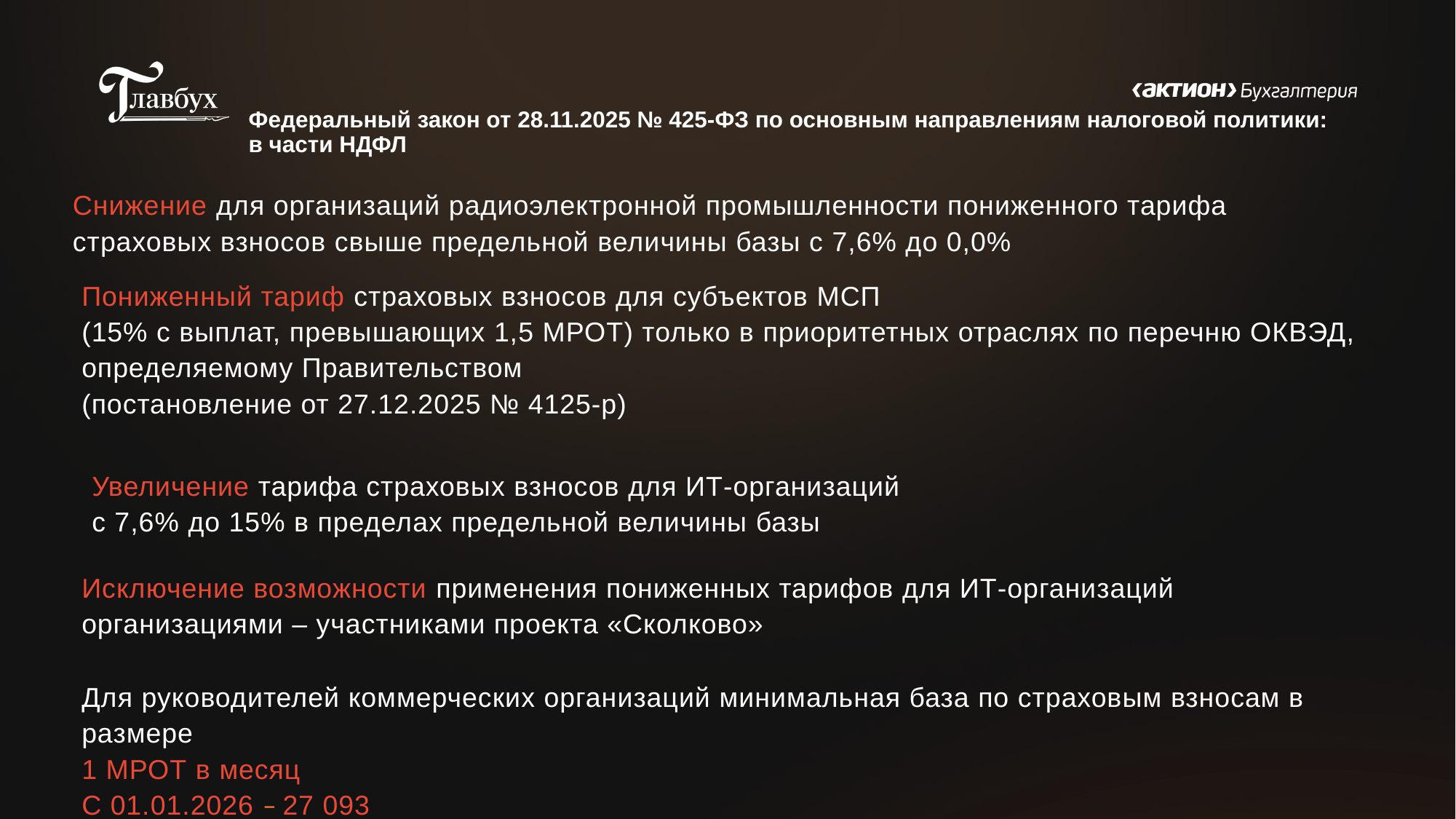

Федеральный закон от 28.11.2025 № 425-ФЗ по основным направлениям налоговой политики:
в части НДФЛ
Снижение для организаций радиоэлектронной промышленности пониженного тарифа страховых взносов свыше предельной величины базы с 7,6% до 0,0%
Пониженный тариф страховых взносов для субъектов МСП
(15% с выплат, превышающих 1,5 МРОТ) только в приоритетных отраслях по перечню ОКВЭД, определяемому Правительством
(постановление от 27.12.2025 № 4125-р)
Увеличение тарифа страховых взносов для ИТ-организаций
с 7,6% до 15% в пределах предельной величины базы
Исключение возможности применения пониженных тарифов для ИТ-организаций организациями – участниками проекта «Сколково»
Для руководителей коммерческих организаций минимальная база по страховым взносам в размере
1 МРОТ в месяц
С 01.01.2026 – 27 093